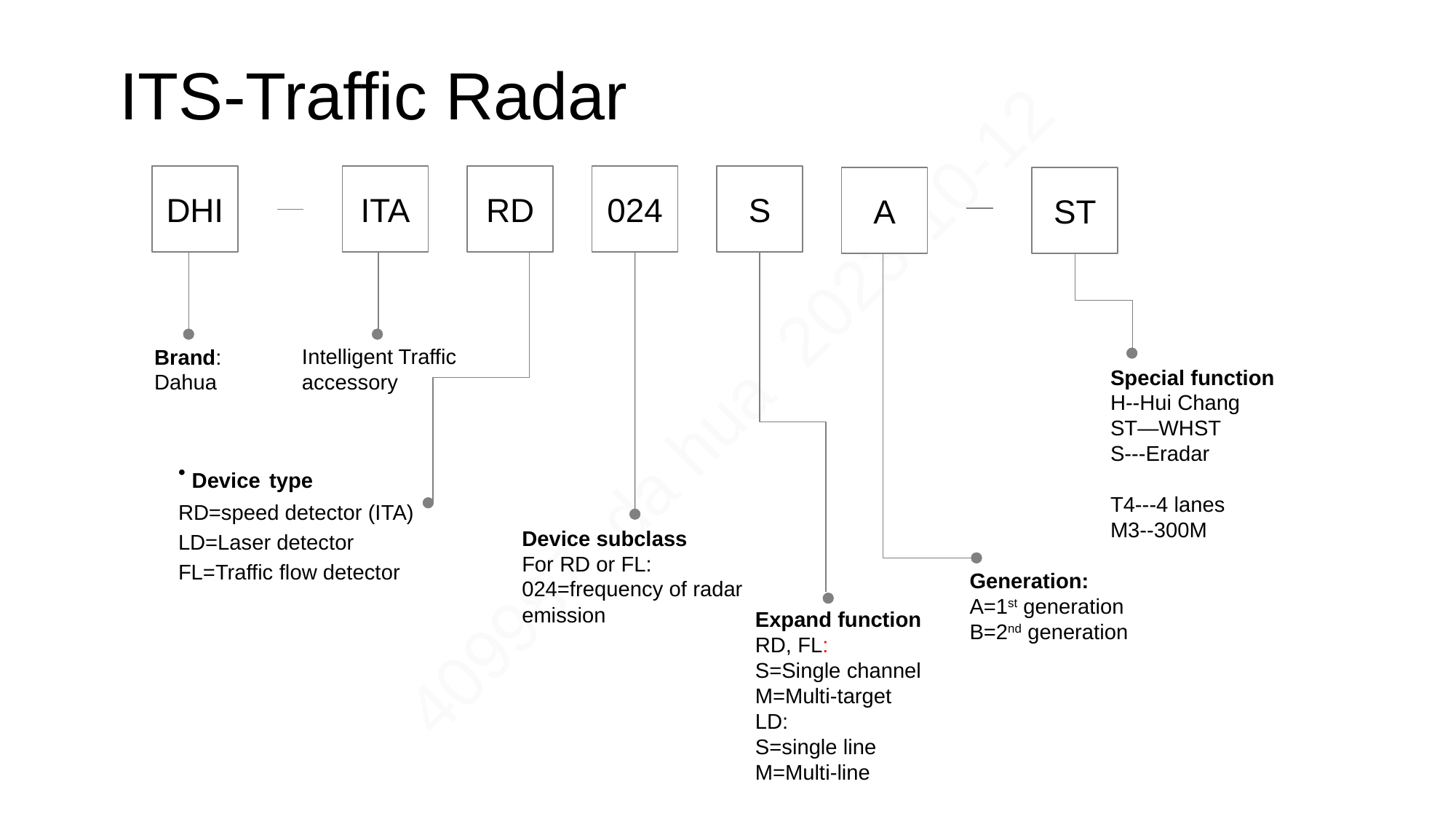

# ITS-Traffic Radar
DHI
ITA
RD
024
S
A
ST

Intelligent Traffic accessory
Brand: Dahua

Special function
H--Hui Chang
ST—WHST
S---Eradar

T4---4 lanes
M3--300M

 Device type
RD=speed detector (ITA)
LD=Laser detector
FL=Traffic flow detector

Device subclass
For RD or FL:
024=frequency of radar emission

Expand function
RD, FL:
S=Single channel
M=Multi-target
LD:
S=single line
M=Multi-line
Generation:
A=1st generation
B=2nd generation